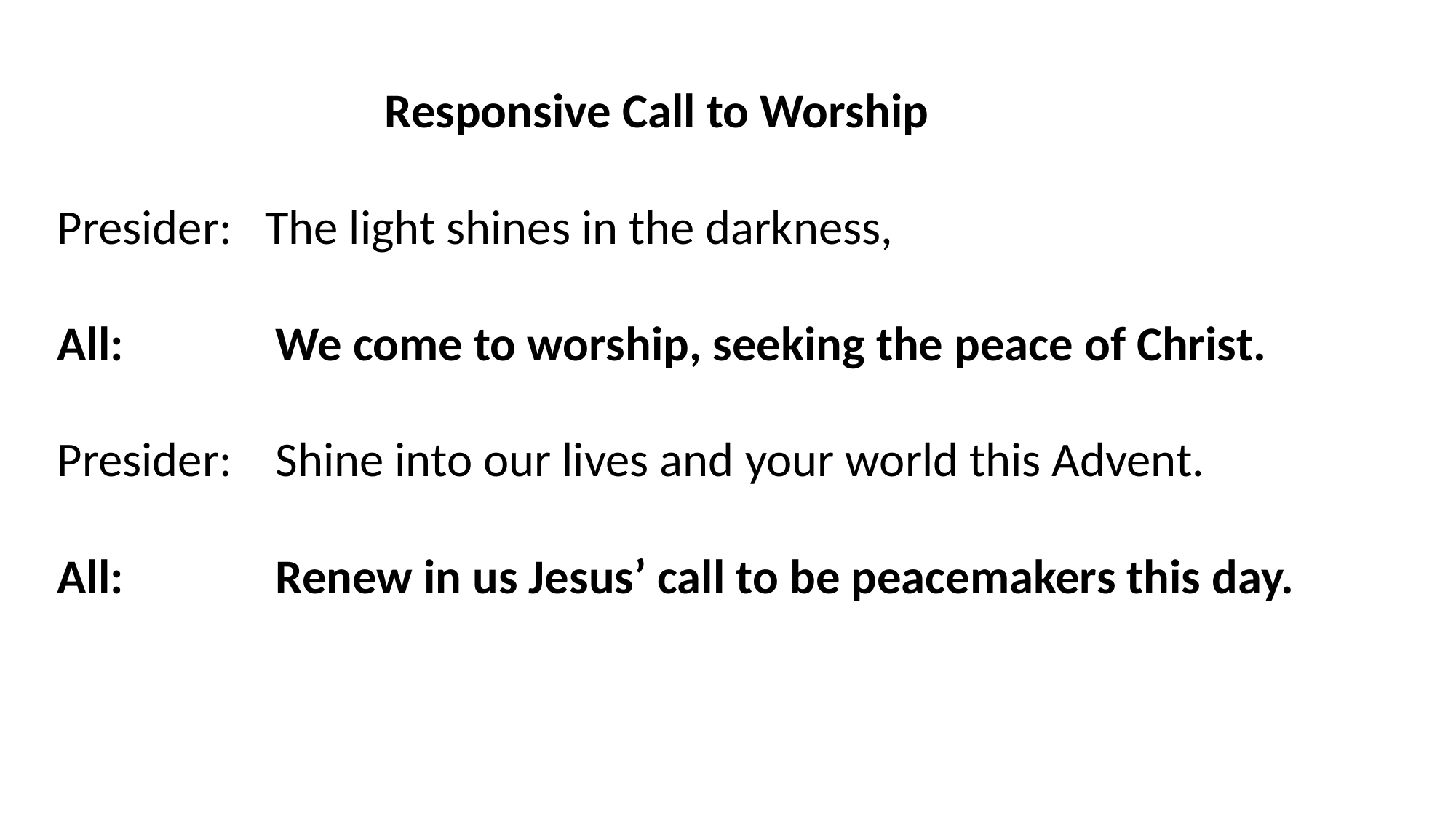

Responsive Call to Worship

Presider:   The light shines in the darkness,

All:		We come to worship, seeking the peace of Christ.

Presider:	Shine into our lives and your world this Advent.

All:		Renew in us Jesus’ call to be peacemakers this day.